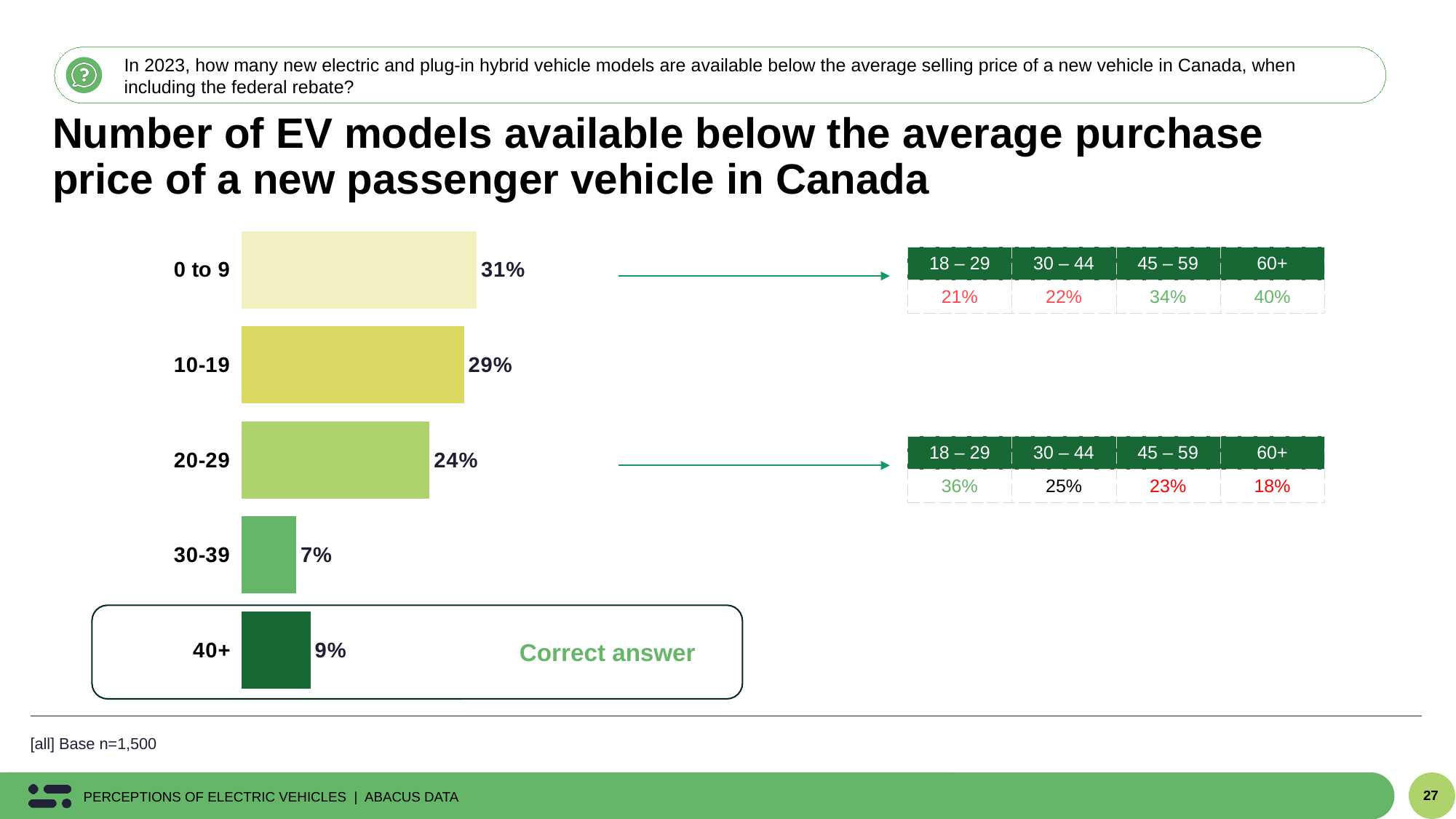

In 2023, how many new electric and plug-in hybrid vehicle models are available below the average selling price of a new vehicle in Canada, when including the federal rebate?
Number of EV models available below the average purchase price of a new passenger vehicle in Canada

### Chart

| Category | % |
|---|---|
| 0 to 9 | 0.305368150651 |
| 10-19 | 0.2890264526661 |
| 20-29 | 0.2442976174154 |
| 30-39 | 0.07141528733333 |
| 40+ | 0.08989249193417 |
| 18 – 29 | 30 – 44 | 45 – 59 | 60+ |
| --- | --- | --- | --- |
| 21% | 22% | 34% | 40% |
| 18 – 29 | 30 – 44 | 45 – 59 | 60+ |
| --- | --- | --- | --- |
| 36% | 25% | 23% | 18% |

Correct answer
[all] Base n=1,500